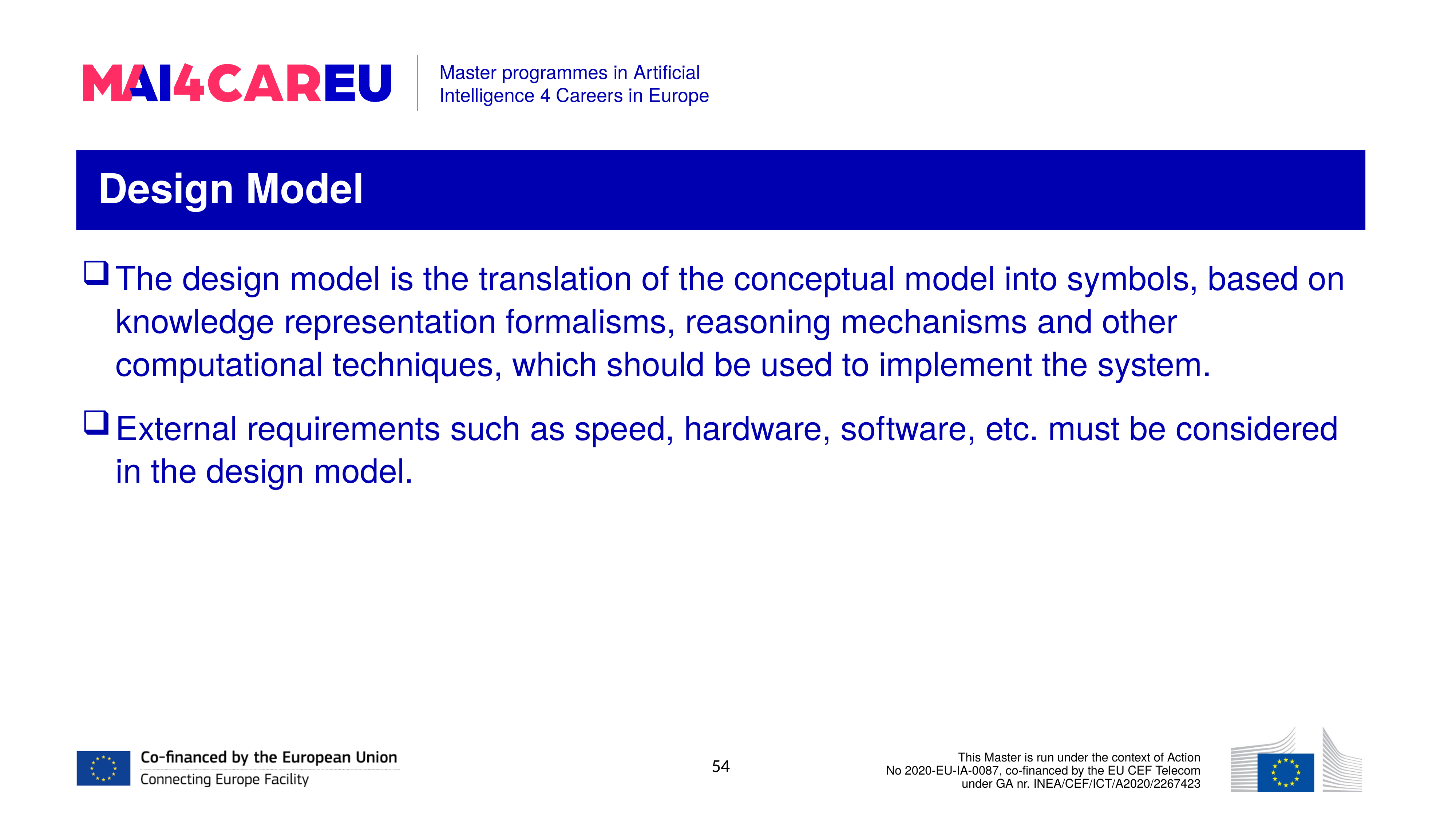

Design Model
The design model is the translation of the conceptual model into symbols, based on knowledge representation formalisms, reasoning mechanisms and other computational techniques, which should be used to implement the system.
External requirements such as speed, hardware, software, etc. must be considered in the design model.

54